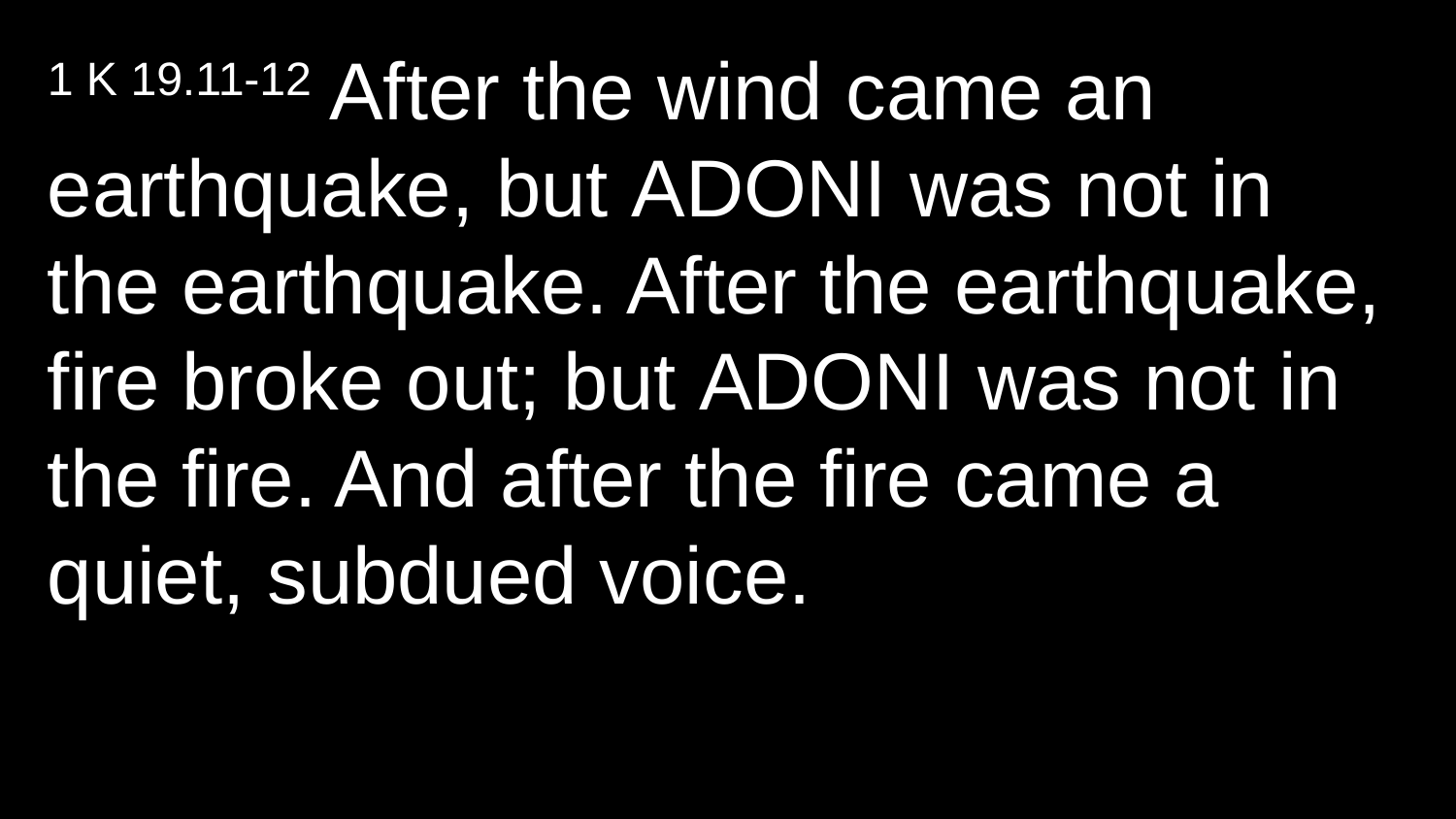

1 K 19.11-12 After the wind came an earthquake, but Adoni was not in the earthquake. After the earthquake, fire broke out; but Adoni was not in the fire. And after the fire came a quiet, subdued voice.